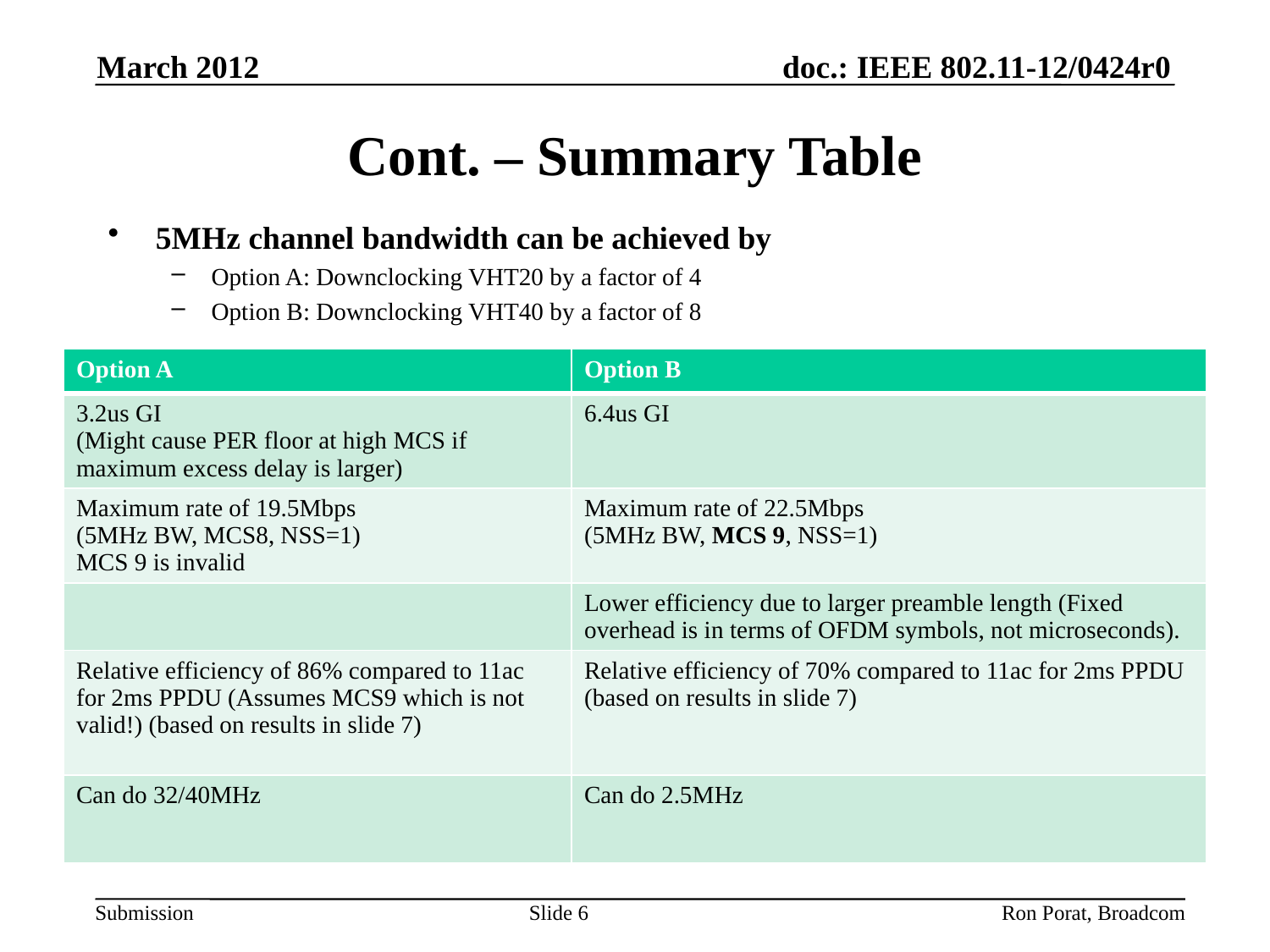

March 2012
# Cont. – Summary Table
5MHz channel bandwidth can be achieved by
Option A: Downclocking VHT20 by a factor of 4
Option B: Downclocking VHT40 by a factor of 8

| Option A | Option B |
| --- | --- |
| 3.2us GI (Might cause PER floor at high MCS if maximum excess delay is larger) | 6.4us GI |
| Maximum rate of 19.5Mbps (5MHz BW, MCS8, NSS=1) MCS 9 is invalid | Maximum rate of 22.5Mbps (5MHz BW, MCS 9, NSS=1) |
|  | Lower efficiency due to larger preamble length (Fixed overhead is in terms of OFDM symbols, not microseconds). |
| Relative efficiency of 86% compared to 11ac for 2ms PPDU (Assumes MCS9 which is not valid!) (based on results in slide 7) | Relative efficiency of 70% compared to 11ac for 2ms PPDU (based on results in slide 7) |
| Can do 32/40MHz | Can do 2.5MHz |
Slide 6
Ron Porat, Broadcom